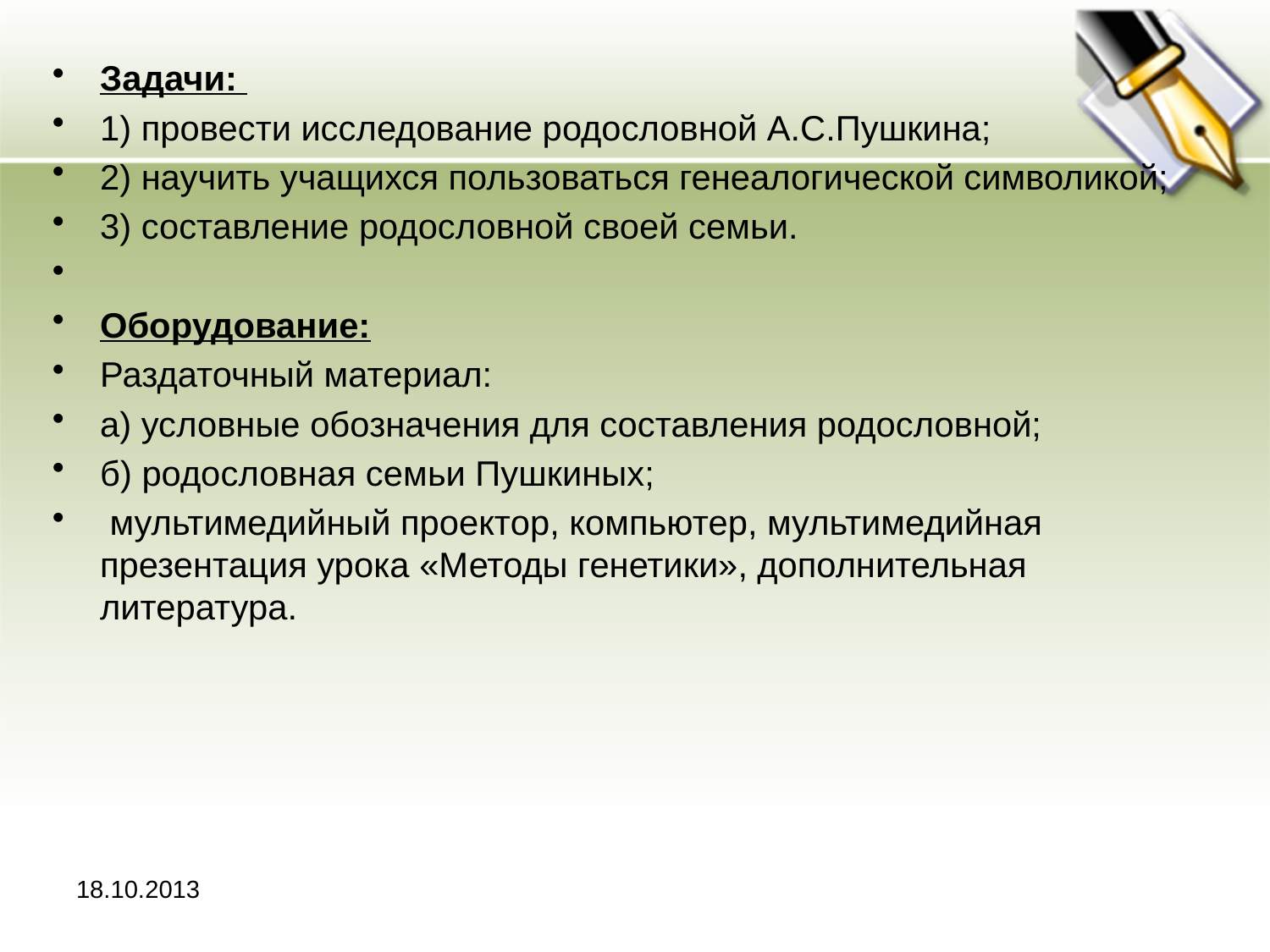

Задачи:
1) провести исследование родословной А.С.Пушкина;
2) научить учащихся пользоваться генеалогической символикой;
3) составление родословной своей семьи.

Оборудование:
Раздаточный материал:
а) условные обозначения для составления родословной;
б) родословная семьи Пушкиных;
 мультимедийный проектор, компьютер, мультимедийная презентация урока «Методы генетики», дополнительная литература.

18.10.2013